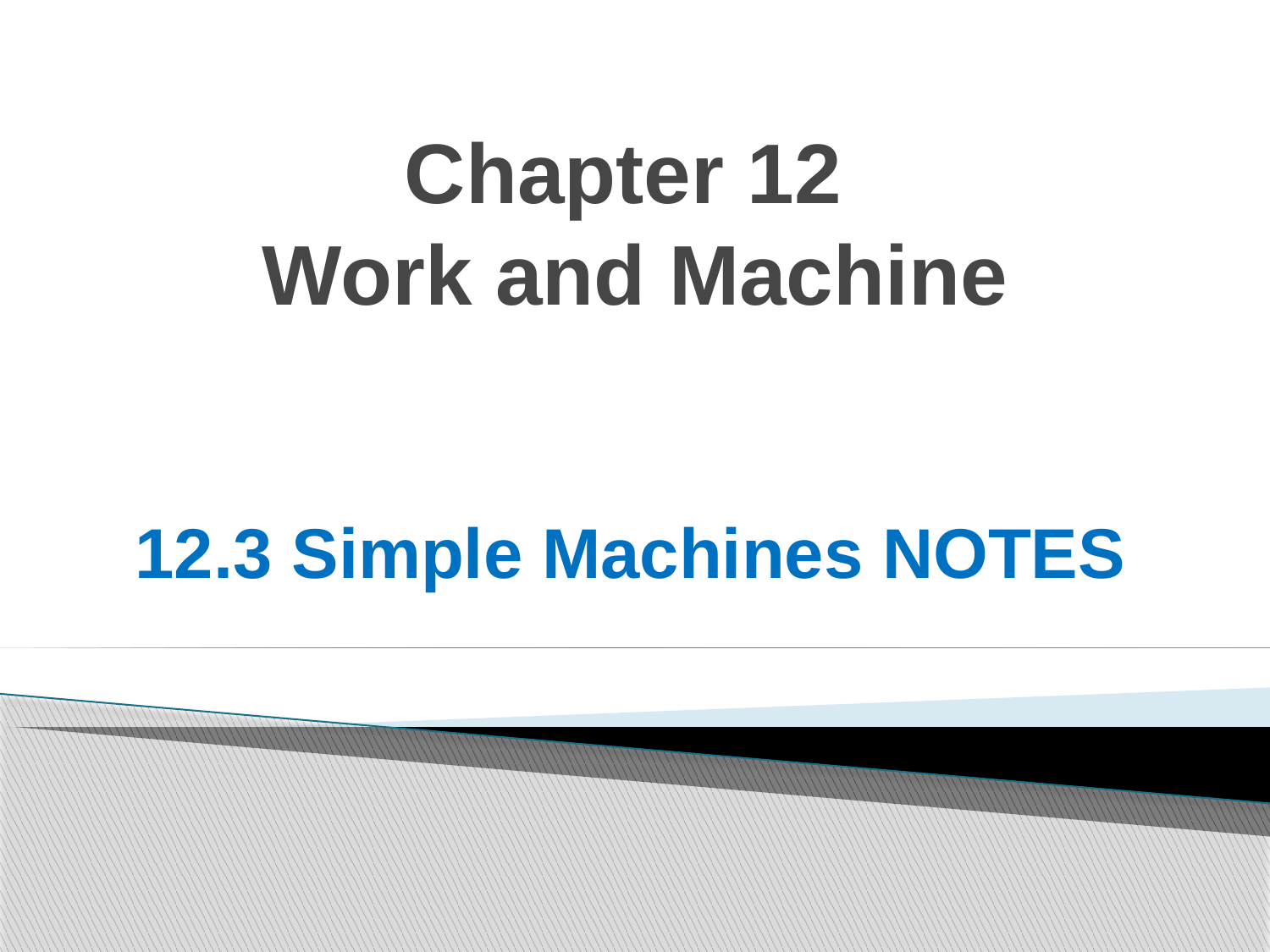

# Chapter 12 Work and Machine
12.3 Simple Machines NOTES